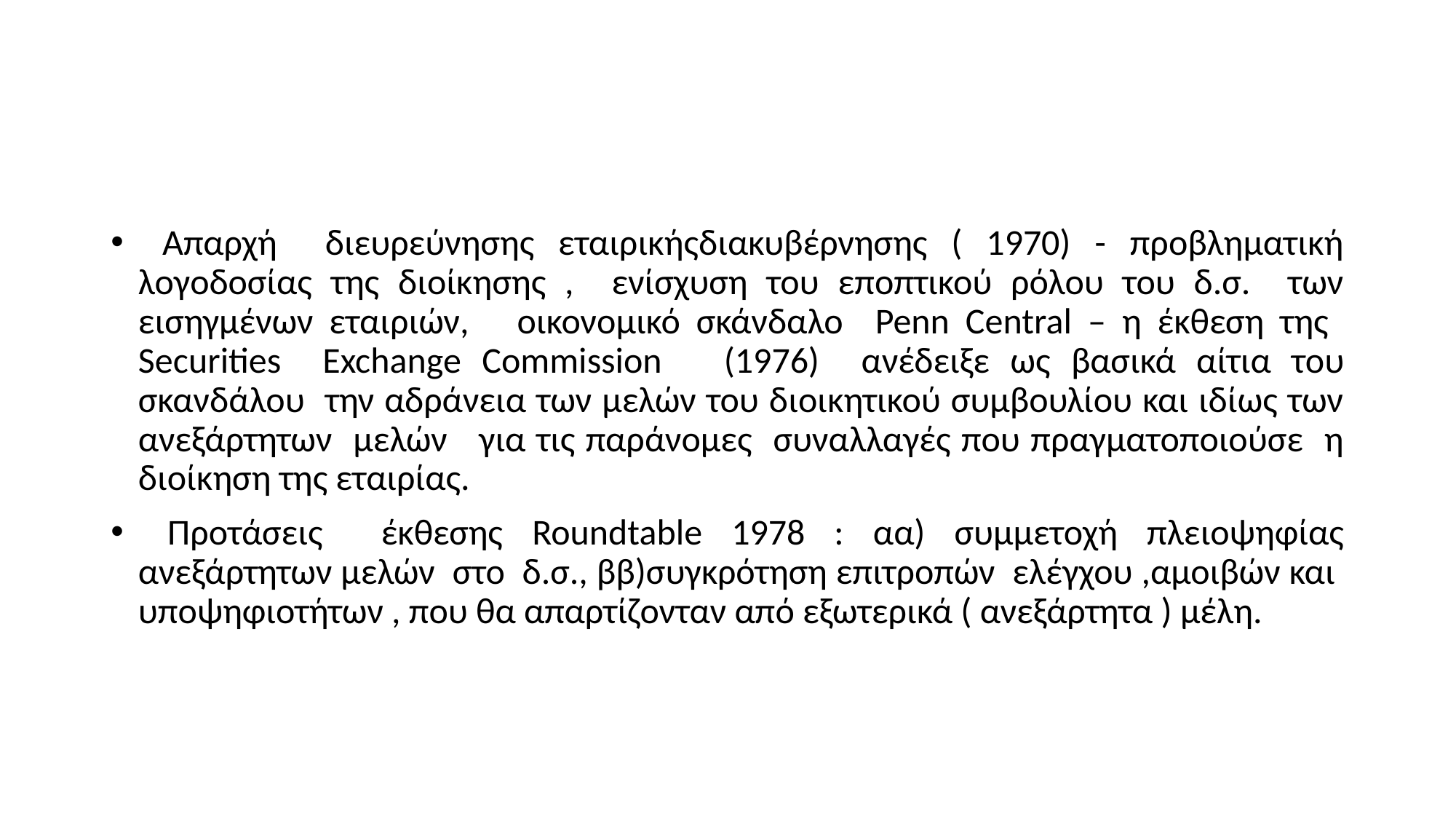

#
 Απαρχή  διευρεύνησης εταιρικήςδιακυβέρνησης ( 1970) - προβληματική λογοδοσίας της διοίκησης ,  ενίσχυση του εποπτικού ρόλου του δ.σ.  των εισηγμένων εταιριών,   οικονομικό σκάνδαλο  Penn Central – η έκθεση της  Securities  Exchange Commission   (1976)  ανέδειξε ως βασικά αίτια του σκανδάλου  την αδράνεια των μελών του διοικητικού συμβουλίου και ιδίως των ανεξάρτητων  μελών   για τις παράνομες  συναλλαγές που πραγματοποιούσε  η διοίκηση της εταιρίας.
 Προτάσεις  έκθεσης Roundtable 1978 : αα) συμμετοχή πλειοψηφίας ανεξάρτητων μελών  στο  δ.σ., ββ)συγκρότηση επιτροπών  ελέγχου ,αμοιβών και  υποψηφιοτήτων , που θα απαρτίζονταν από εξωτερικά ( ανεξάρτητα ) μέλη.